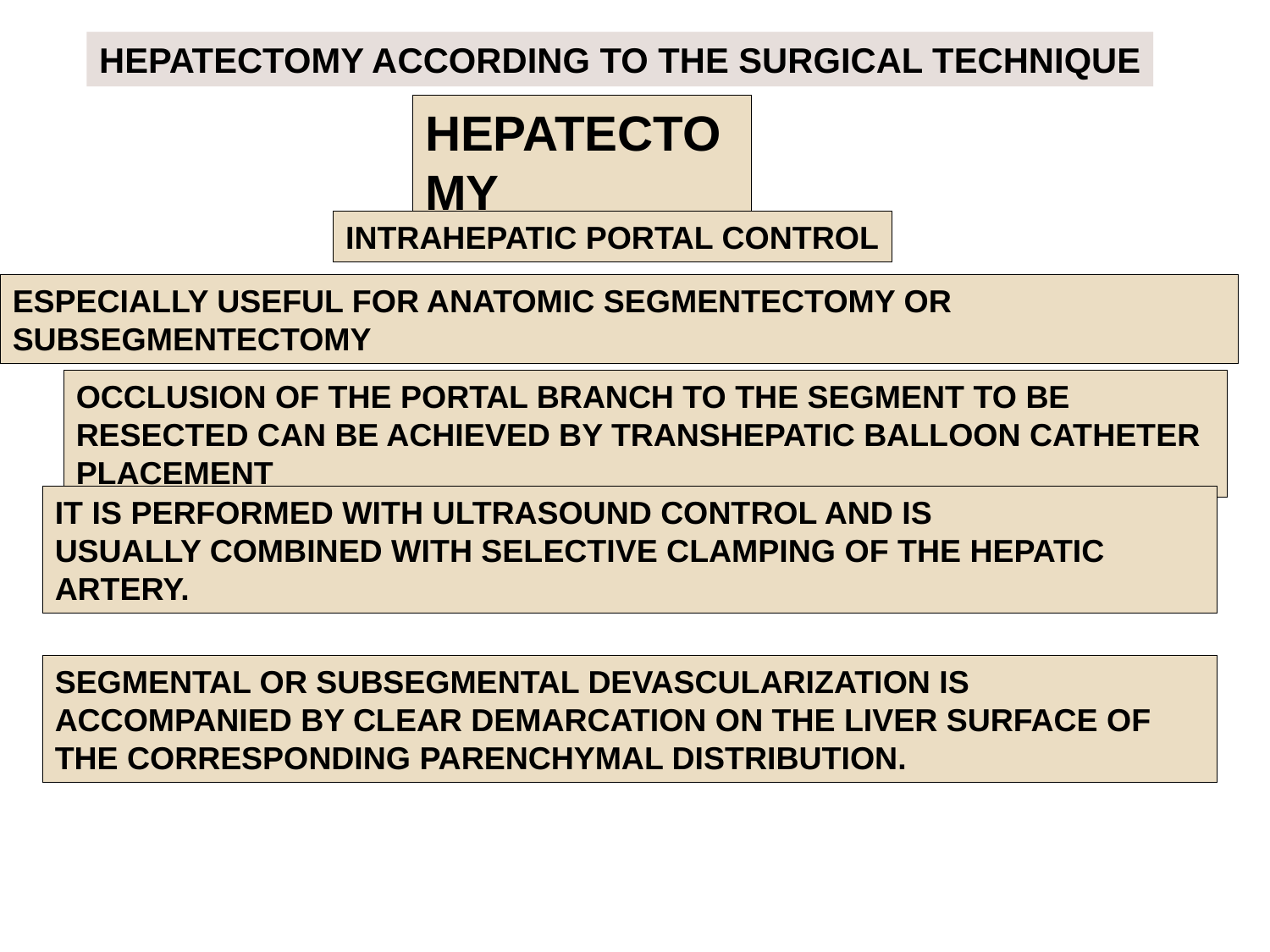

HEPATECTOMY ACCORDING TO THE SURGICAL TECHNIQUE
HEPATECTOMY
INTRAHEPATIC PORTAL CONTROL
ESPECIALLY USEFUL FOR ANATOMIC SEGMENTECTOMY OR SUBSEGMENTECTOMY
OCCLUSION OF THE PORTAL BRANCH TO THE SEGMENT TO BE RESECTED CAN BE ACHIEVED BY TRANSHEPATIC BALLOON CATHETER PLACEMENT
IT IS PERFORMED WITH ULTRASOUND CONTROL AND IS
USUALLY COMBINED WITH SELECTIVE CLAMPING OF THE HEPATIC ARTERY.
SEGMENTAL OR SUBSEGMENTAL DEVASCULARIZATION IS ACCOMPANIED BY CLEAR DEMARCATION ON THE LIVER SURFACE OF THE CORRESPONDING PARENCHYMAL DISTRIBUTION.